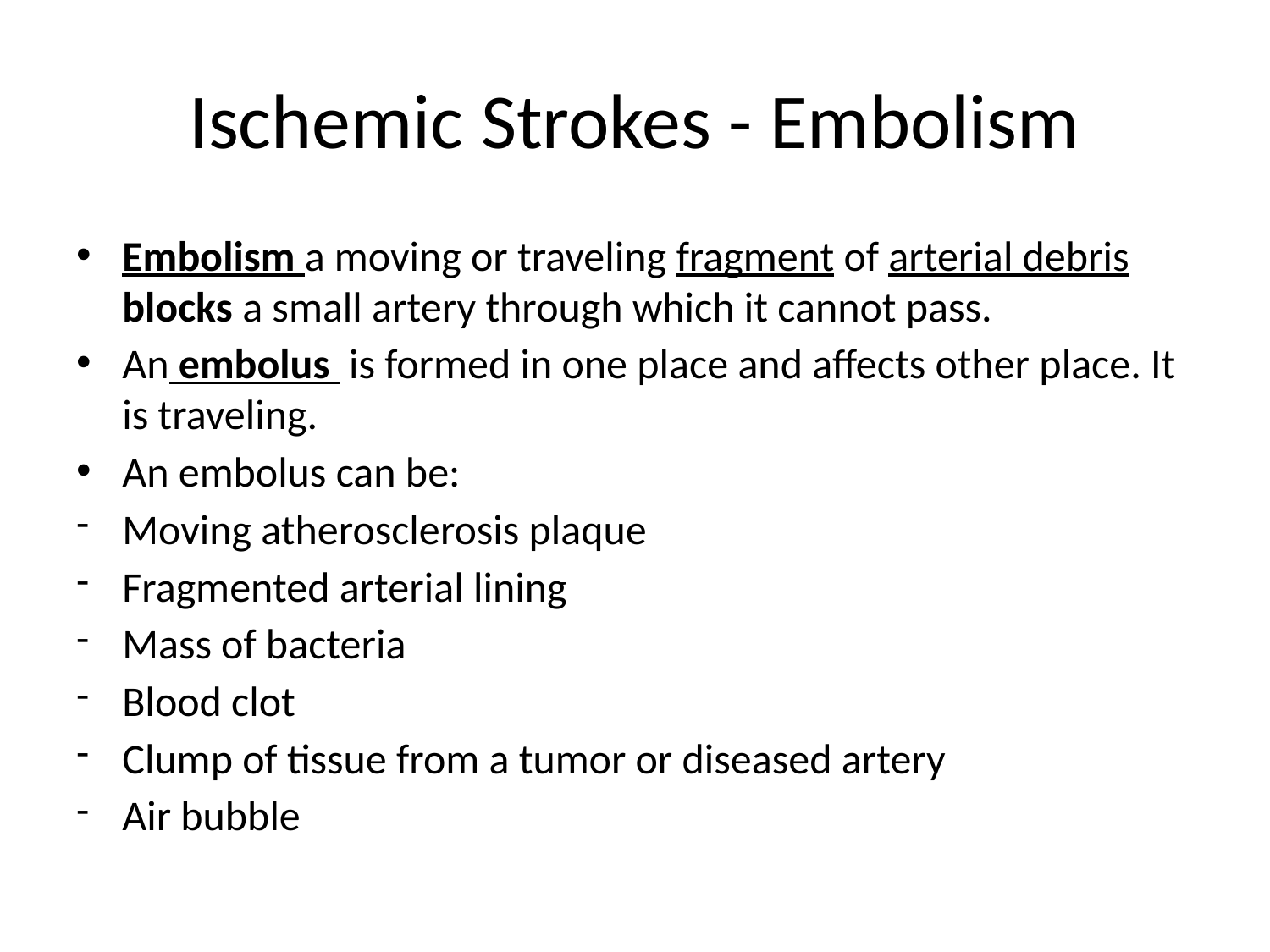

# Ischemic Strokes - Embolism
Embolism a moving or traveling fragment of arterial debris blocks a small artery through which it cannot pass.
An embolus  is formed in one place and affects other place. It is traveling.
An embolus can be:
Moving atherosclerosis plaque
Fragmented arterial lining
Mass of bacteria
Blood clot
Clump of tissue from a tumor or diseased artery
Air bubble